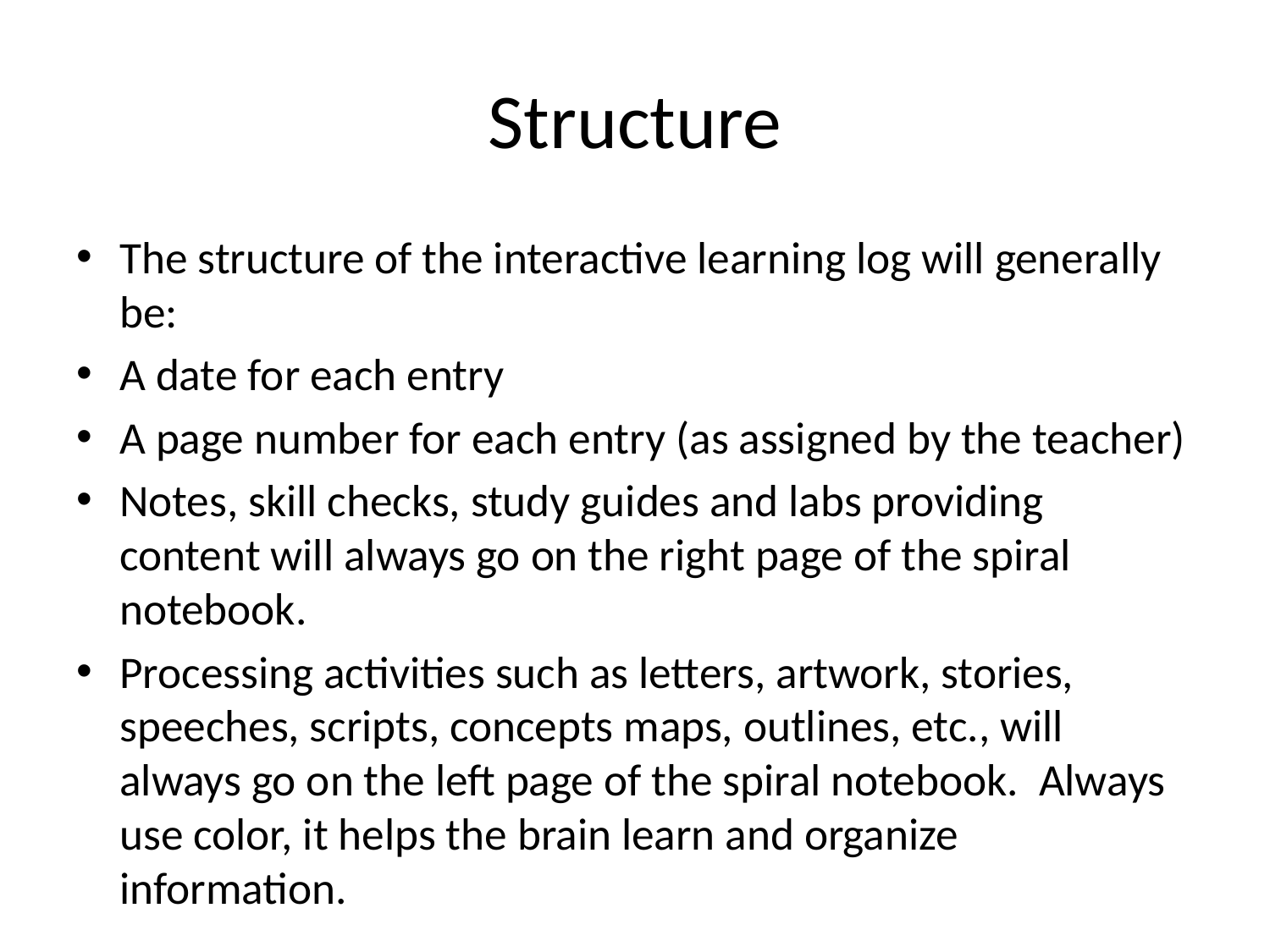

# Structure
The structure of the interactive learning log will generally be:
A date for each entry
A page number for each entry (as assigned by the teacher)
Notes, skill checks, study guides and labs providing content will always go on the right page of the spiral notebook.
Processing activities such as letters, artwork, stories, speeches, scripts, concepts maps, outlines, etc., will always go on the left page of the spiral notebook.  Always use color, it helps the brain learn and organize information.